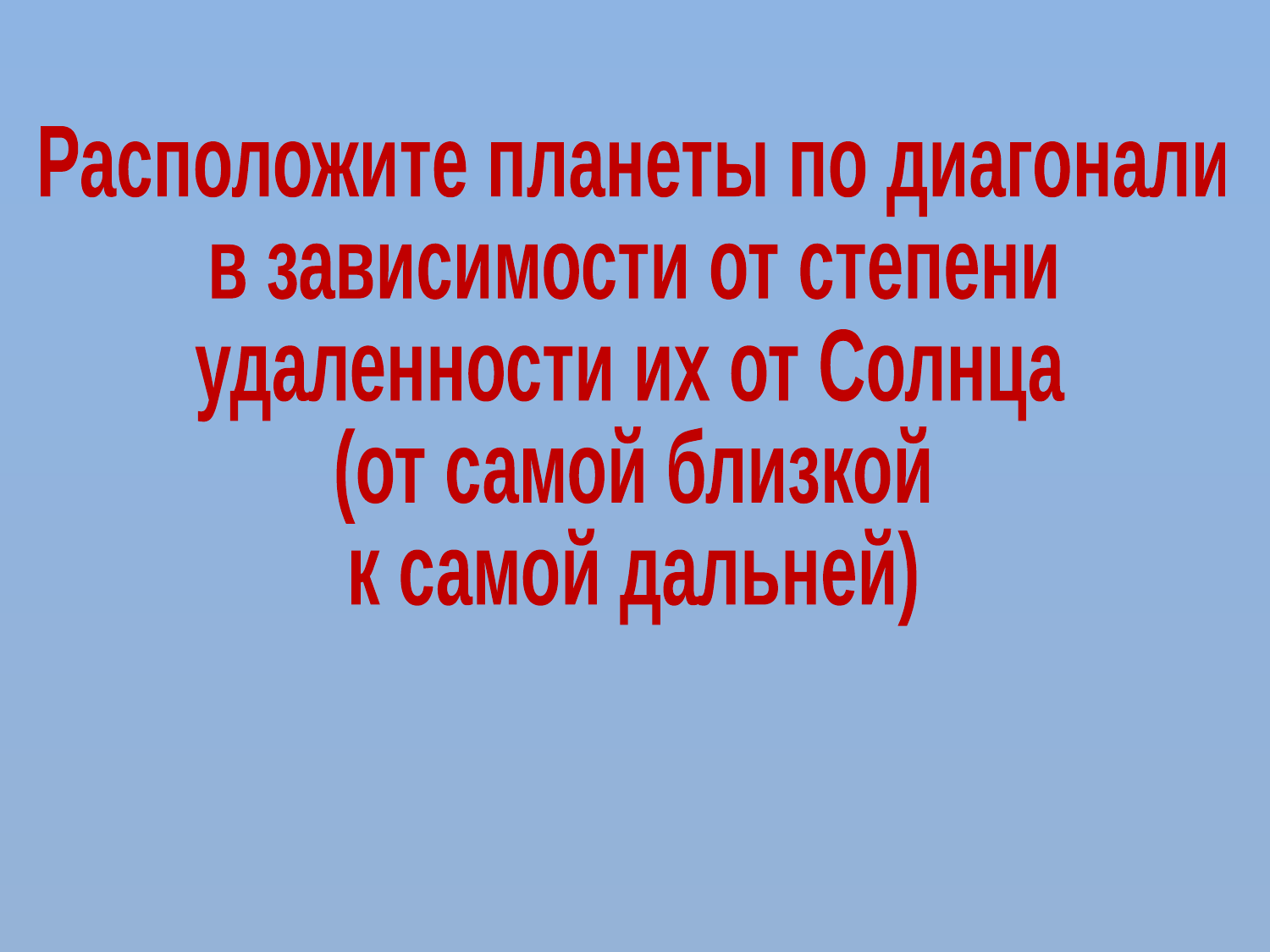

Расположите планеты по диагонали
в зависимости от степени
удаленности их от Солнца
(от самой близкой
к самой дальней)